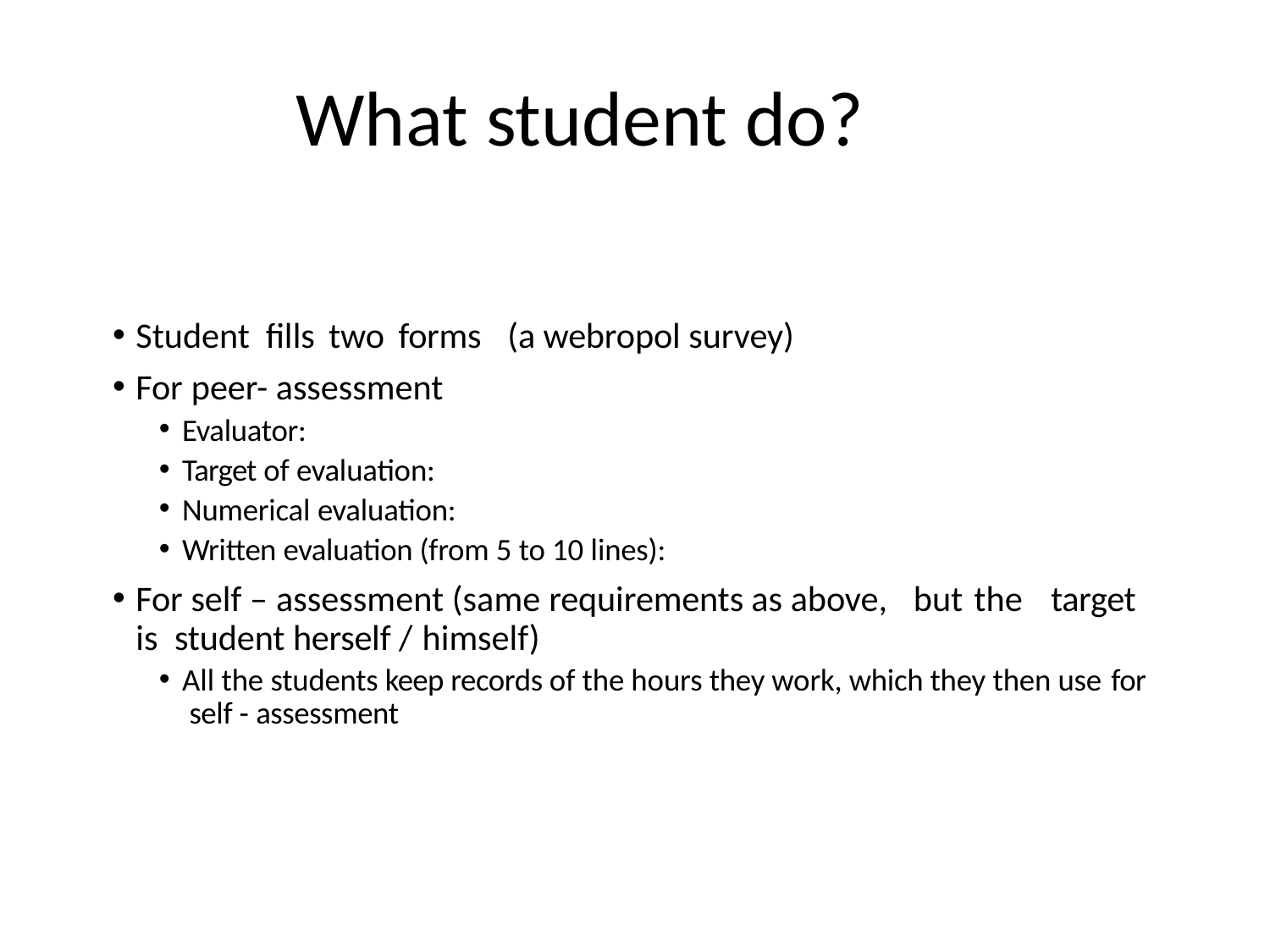

# What student do?
Student  fills two forms	(a webropol survey)
For peer- assessment
Evaluator:
Target of evaluation:
Numerical evaluation:
Written evaluation (from 5 to 10 lines):
For self – assessment (same requirements as above,   but the 	target is  student herself / himself)
All the students keep records of the hours they work, which they then use  for  self - assessment